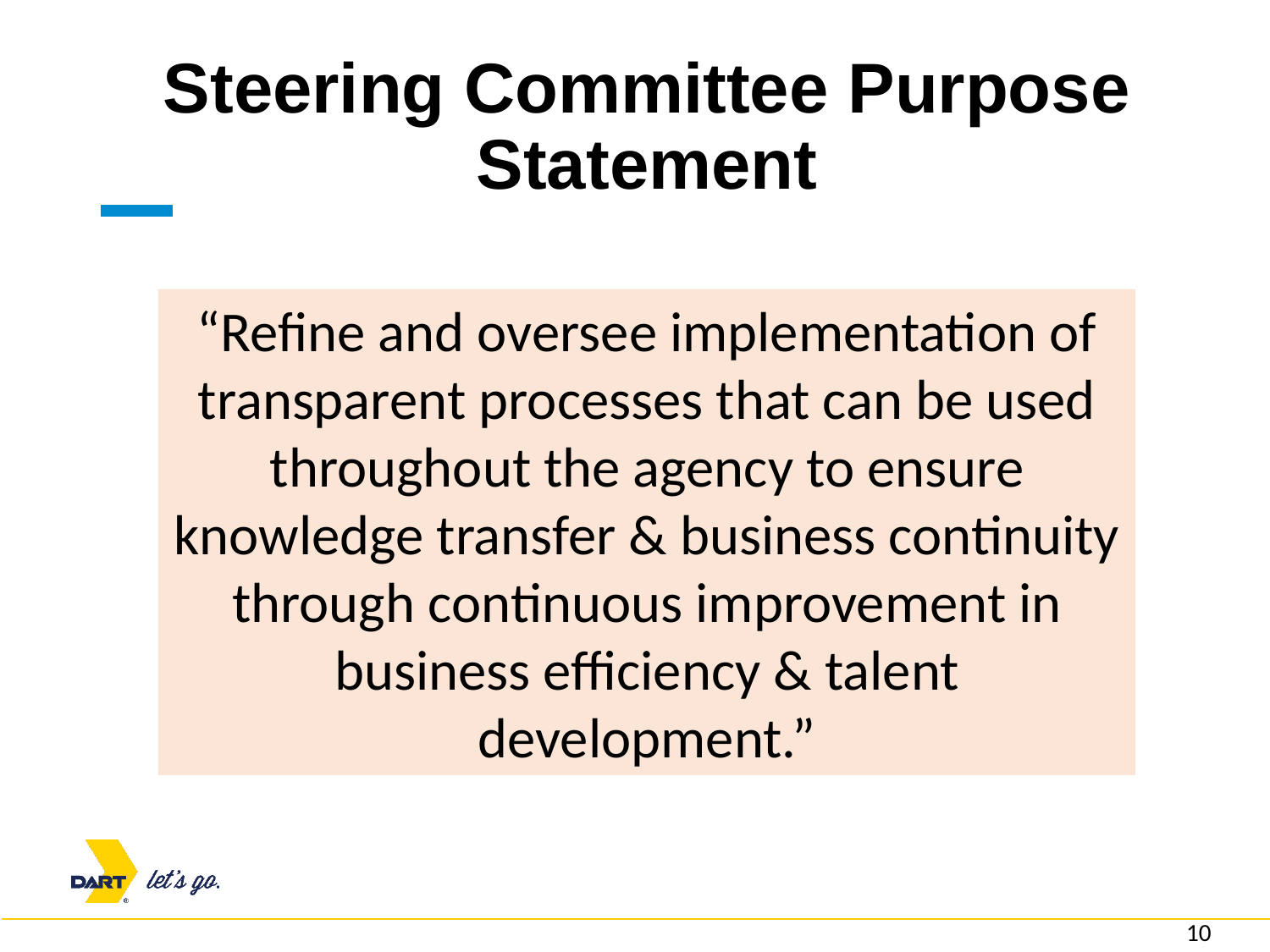

# Steering Committee Purpose Statement
“Refine and oversee implementation of transparent processes that can be used throughout the agency to ensure knowledge transfer & business continuity through continuous improvement in business efficiency & talent development.”